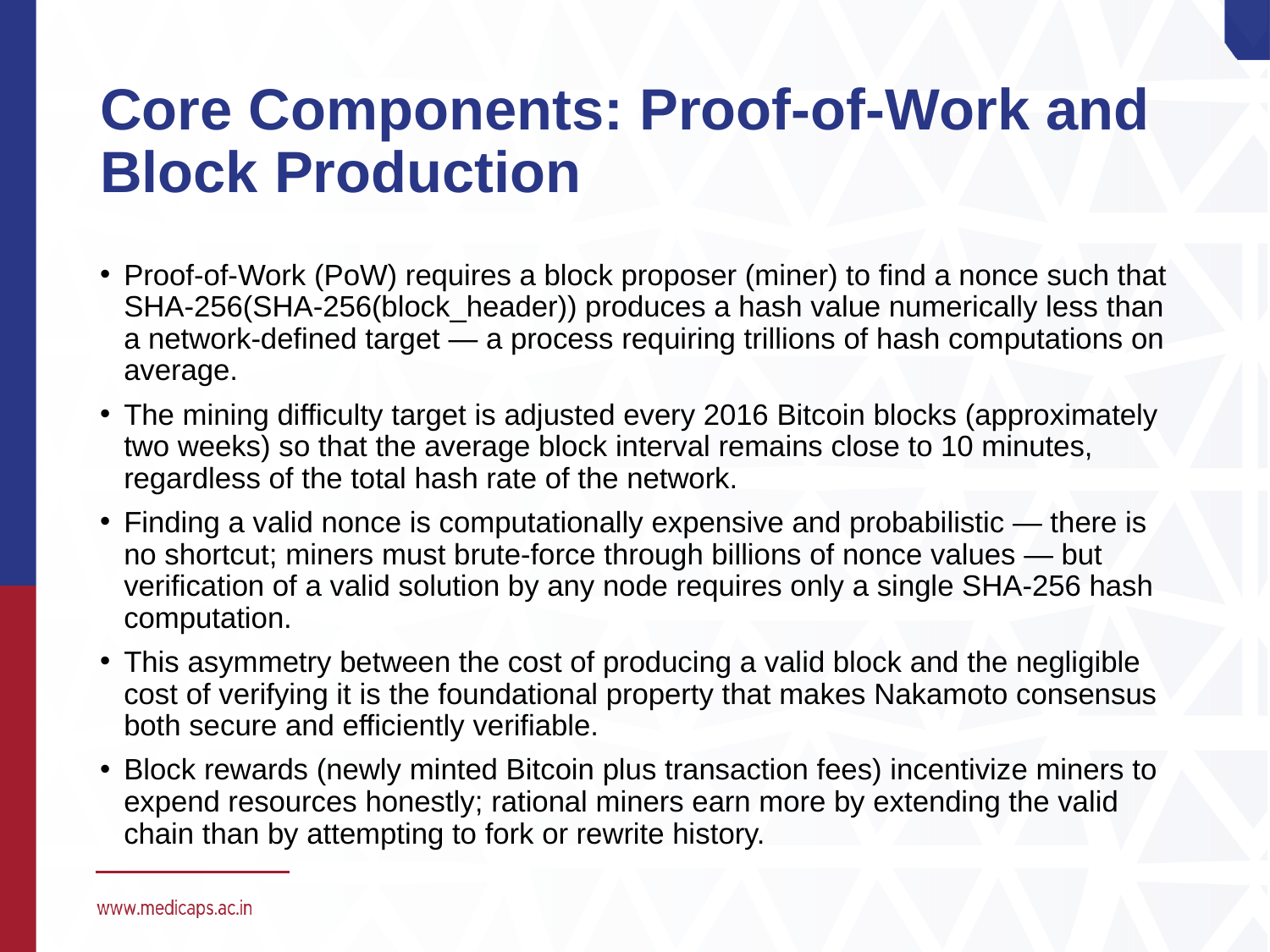

# Core Components: Proof-of-Work and Block Production
Proof-of-Work (PoW) requires a block proposer (miner) to find a nonce such that SHA-256(SHA-256(block_header)) produces a hash value numerically less than a network-defined target — a process requiring trillions of hash computations on average.
The mining difficulty target is adjusted every 2016 Bitcoin blocks (approximately two weeks) so that the average block interval remains close to 10 minutes, regardless of the total hash rate of the network.
Finding a valid nonce is computationally expensive and probabilistic — there is no shortcut; miners must brute-force through billions of nonce values — but verification of a valid solution by any node requires only a single SHA-256 hash computation.
This asymmetry between the cost of producing a valid block and the negligible cost of verifying it is the foundational property that makes Nakamoto consensus both secure and efficiently verifiable.
Block rewards (newly minted Bitcoin plus transaction fees) incentivize miners to expend resources honestly; rational miners earn more by extending the valid chain than by attempting to fork or rewrite history.